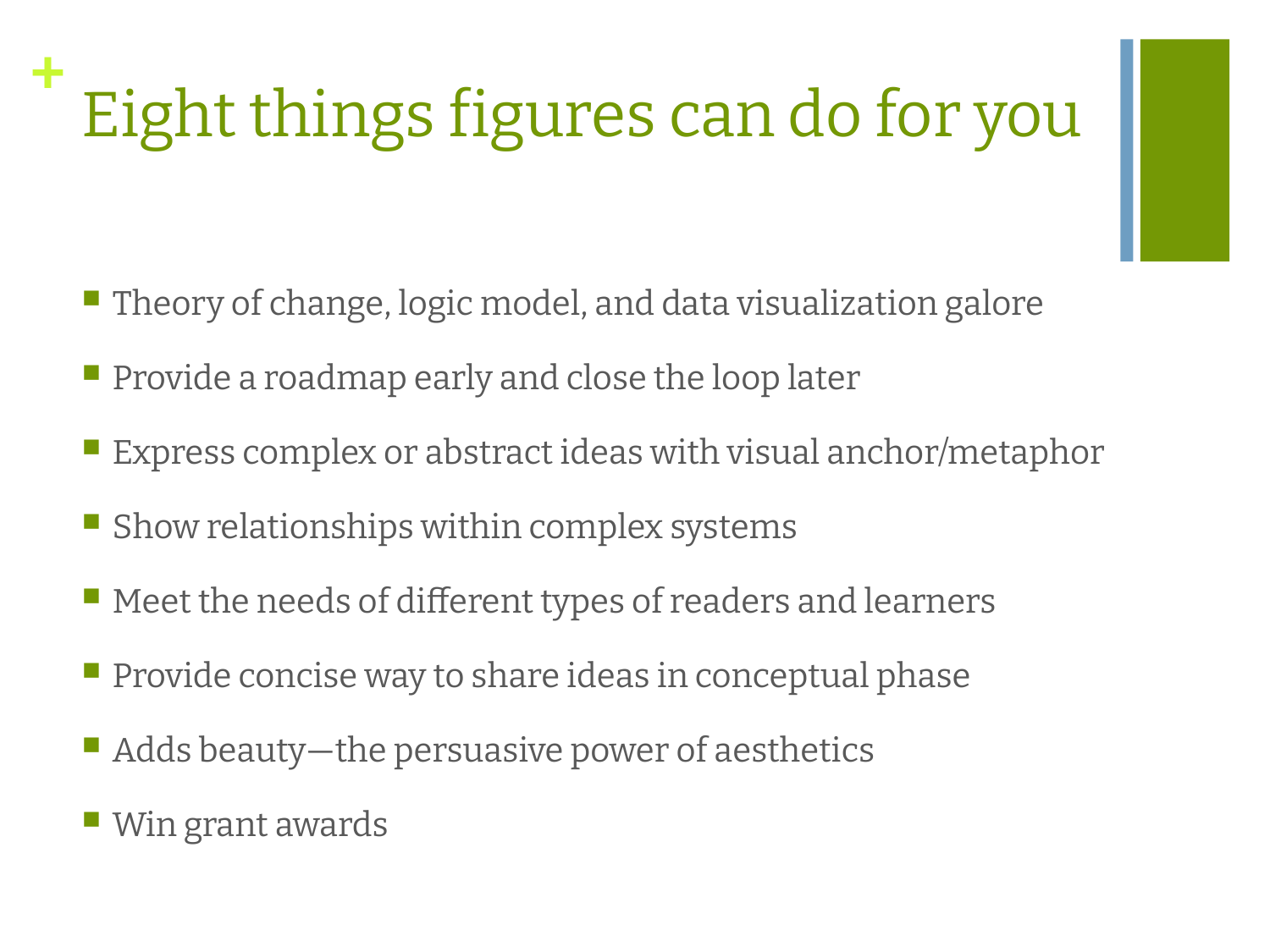

# Eight things figures can do for you
Theory of change, logic model, and data visualization galore
Provide a roadmap early and close the loop later
Express complex or abstract ideas with visual anchor/metaphor
Show relationships within complex systems
Meet the needs of different types of readers and learners
Provide concise way to share ideas in conceptual phase
Adds beauty—the persuasive power of aesthetics
Win grant awards